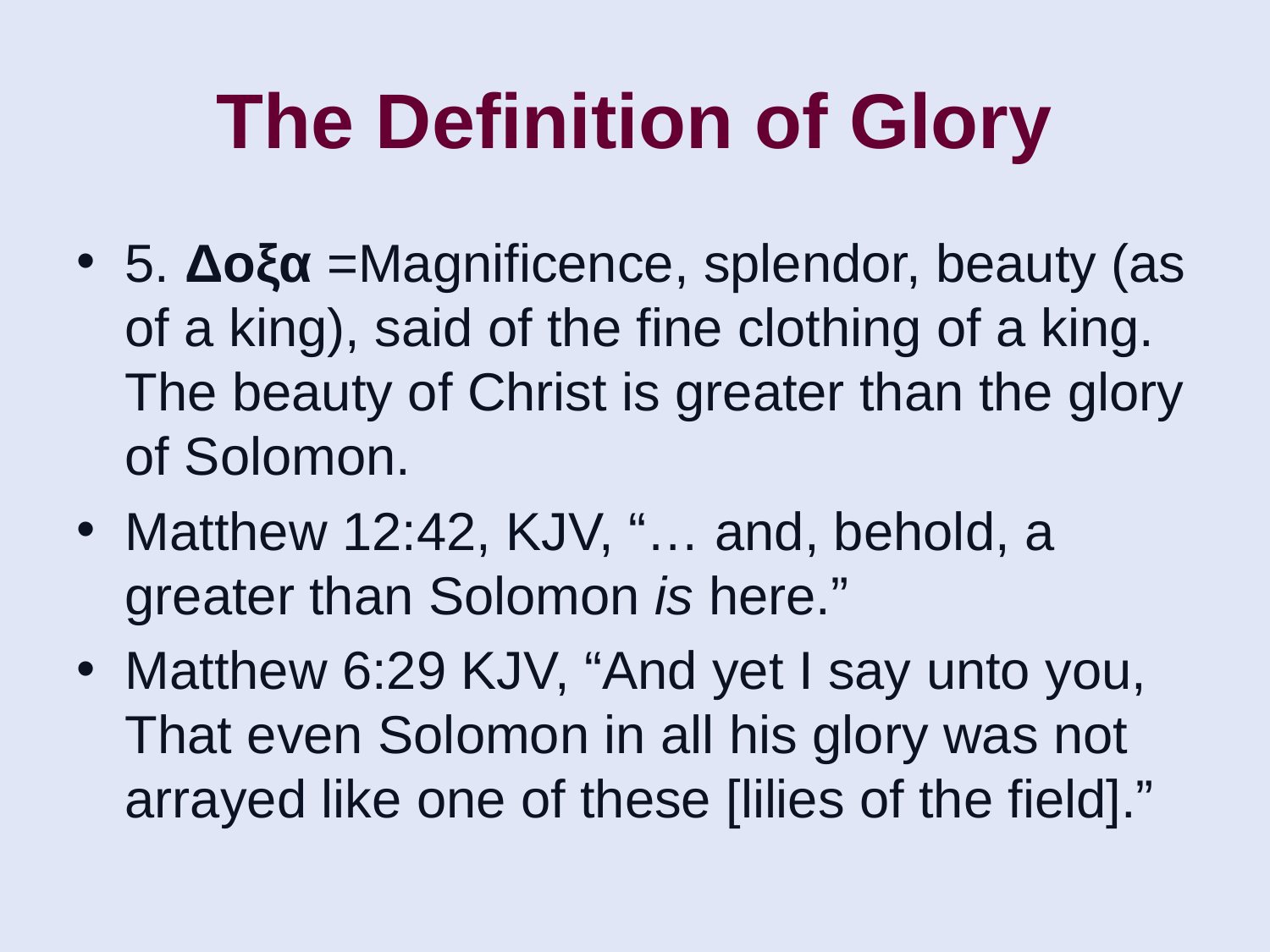

# The Definition of Glory
5. Δοξα =Magnificence, splendor, beauty (as of a king), said of the fine clothing of a king.
The beauty of Christ is greater than the glory of Solomon.
Matthew 12:42, KJV, “… and, behold, a greater than Solomon is here.”
Matthew 6:29 KJV, “And yet I say unto you, That even Solomon in all his glory was not arrayed like one of these [lilies of the field].”